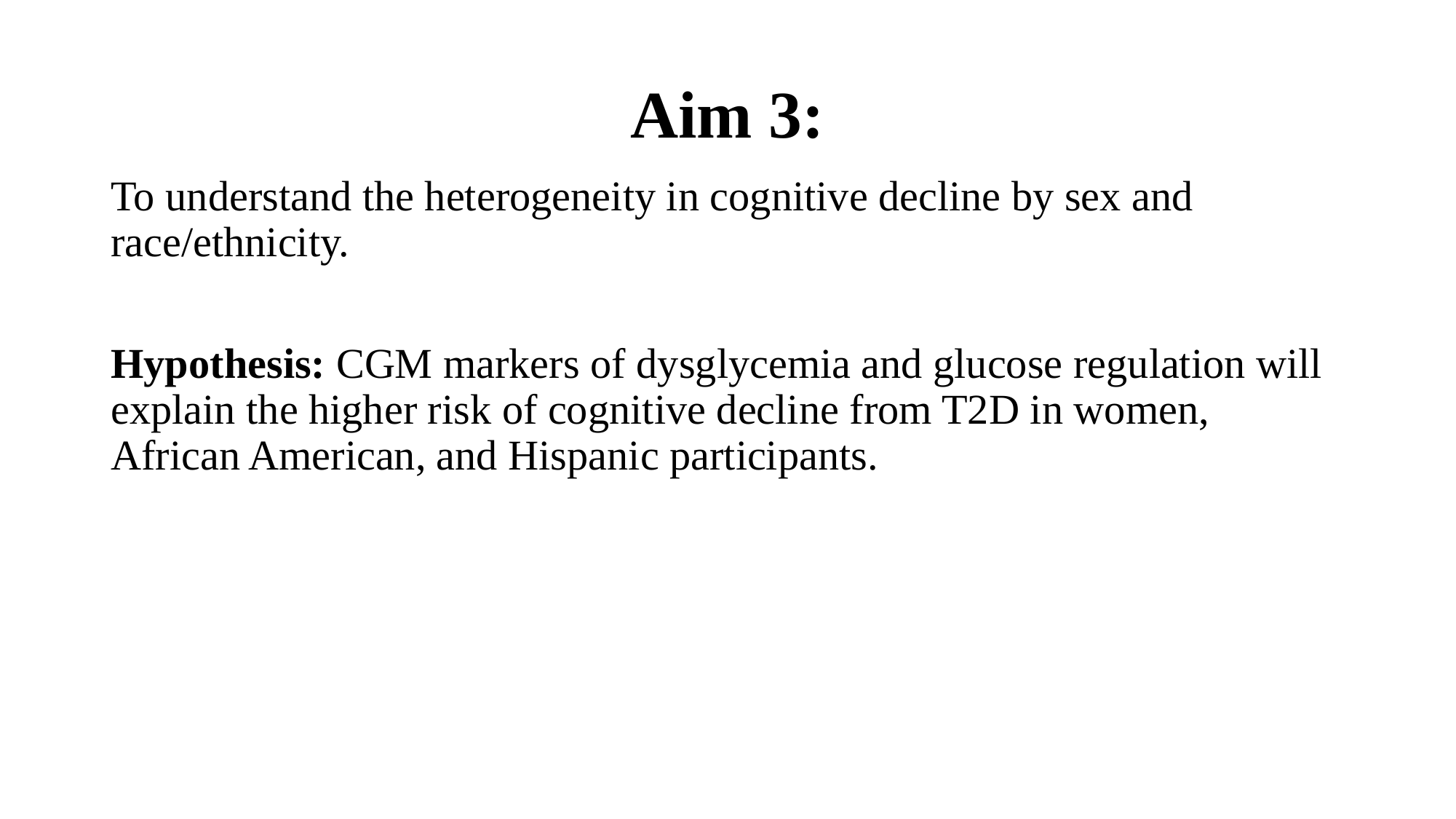

# Aim 3:
To understand the heterogeneity in cognitive decline by sex and race/ethnicity.

Hypothesis: CGM markers of dysglycemia and glucose regulation will explain the higher risk of cognitive decline from T2D in women, African American, and Hispanic participants.